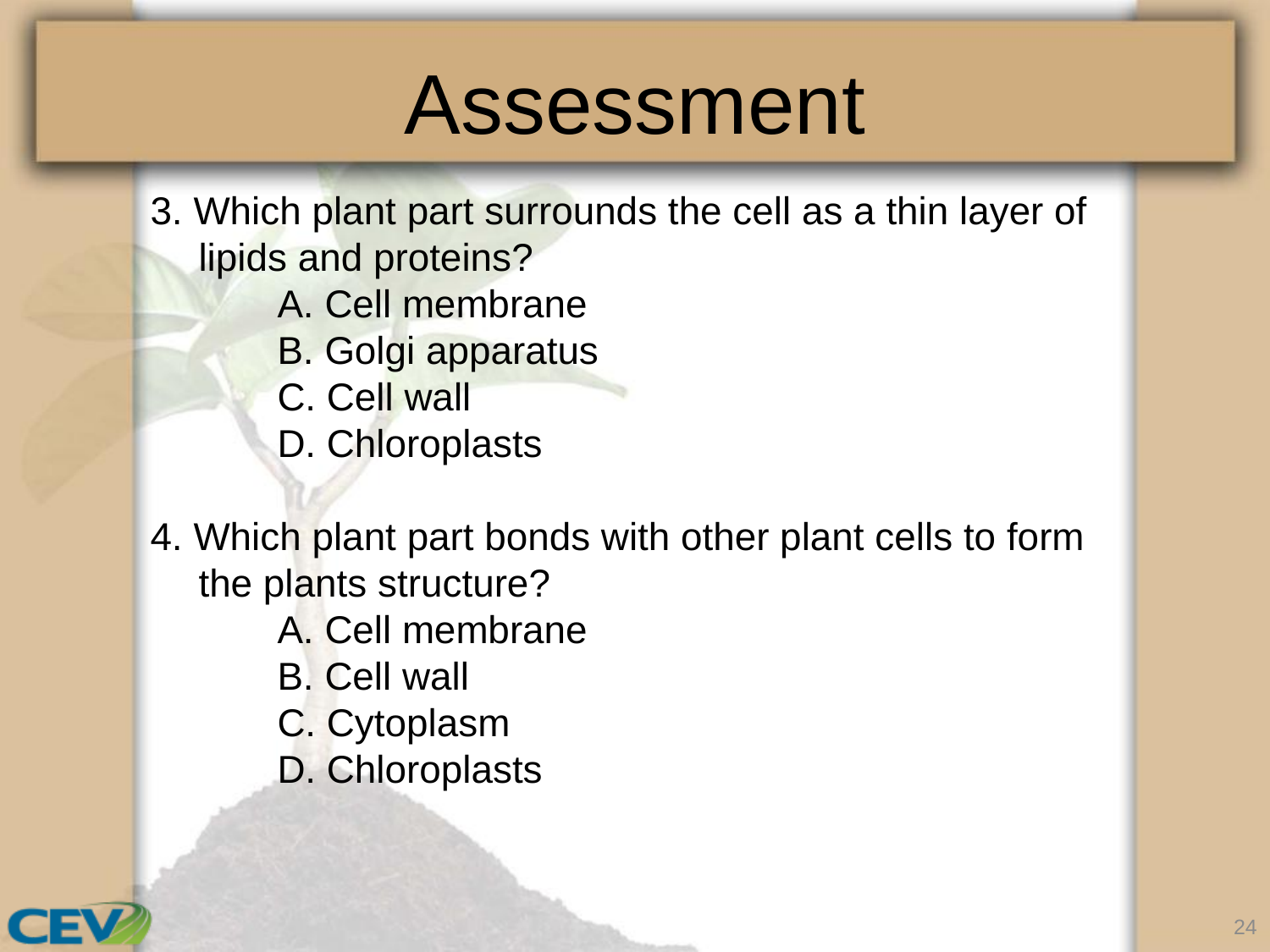

# Assessment
3. Which plant part surrounds the cell as a thin layer of lipids and proteins?
	A. Cell membrane
	B. Golgi apparatus
	C. Cell wall
	D. Chloroplasts

4. Which plant part bonds with other plant cells to form the plants structure?
	A. Cell membrane
	B. Cell wall
	C. Cytoplasm
	D. Chloroplasts

24